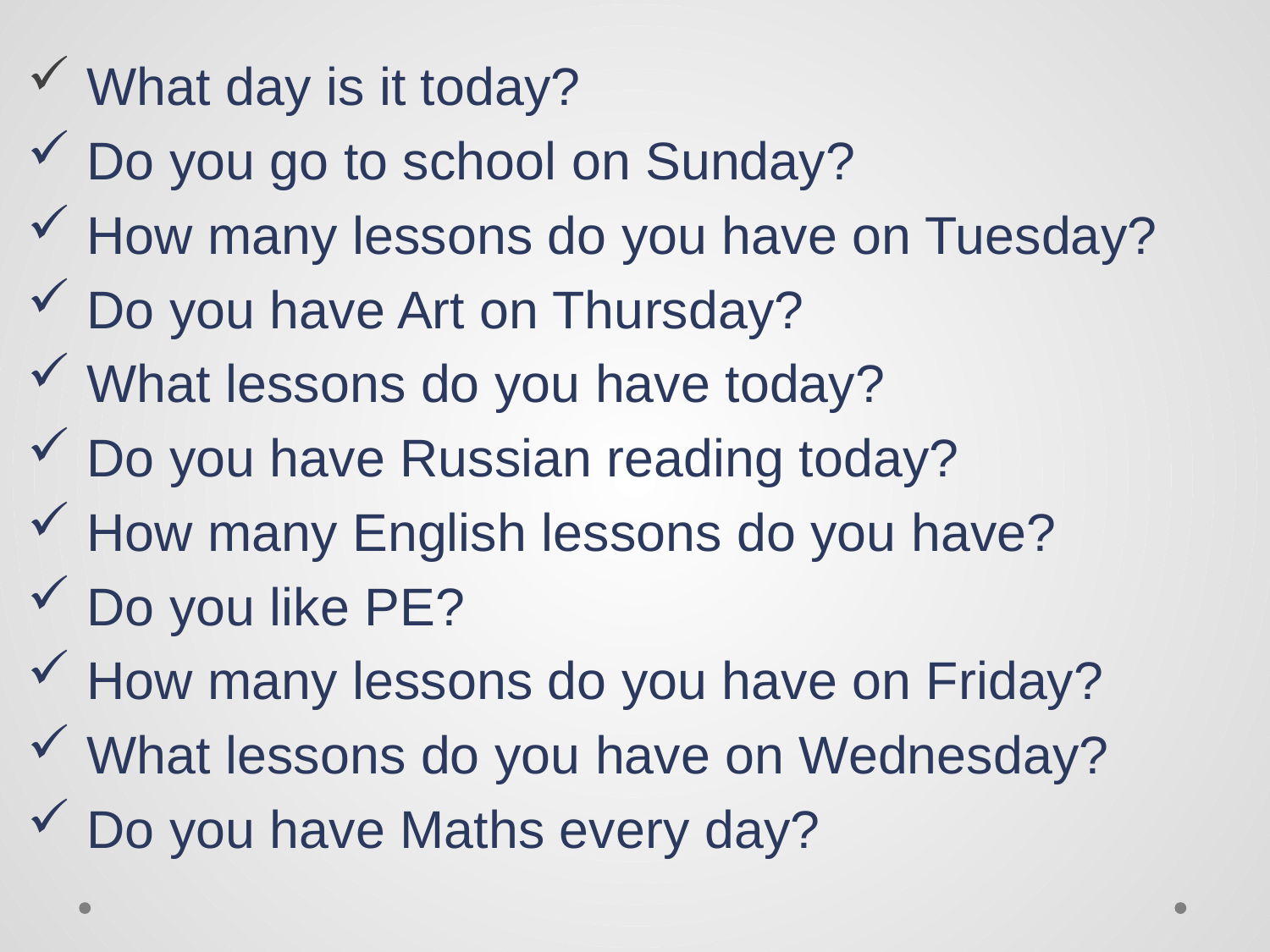

What day is it today?
 Do you go to school on Sunday?
 How many lessons do you have on Tuesday?
 Do you have Art on Thursday?
 What lessons do you have today?
 Do you have Russian reading today?
 How many English lessons do you have?
 Do you like PE?
 How many lessons do you have on Friday?
 What lessons do you have on Wednesday?
 Do you have Maths every day?